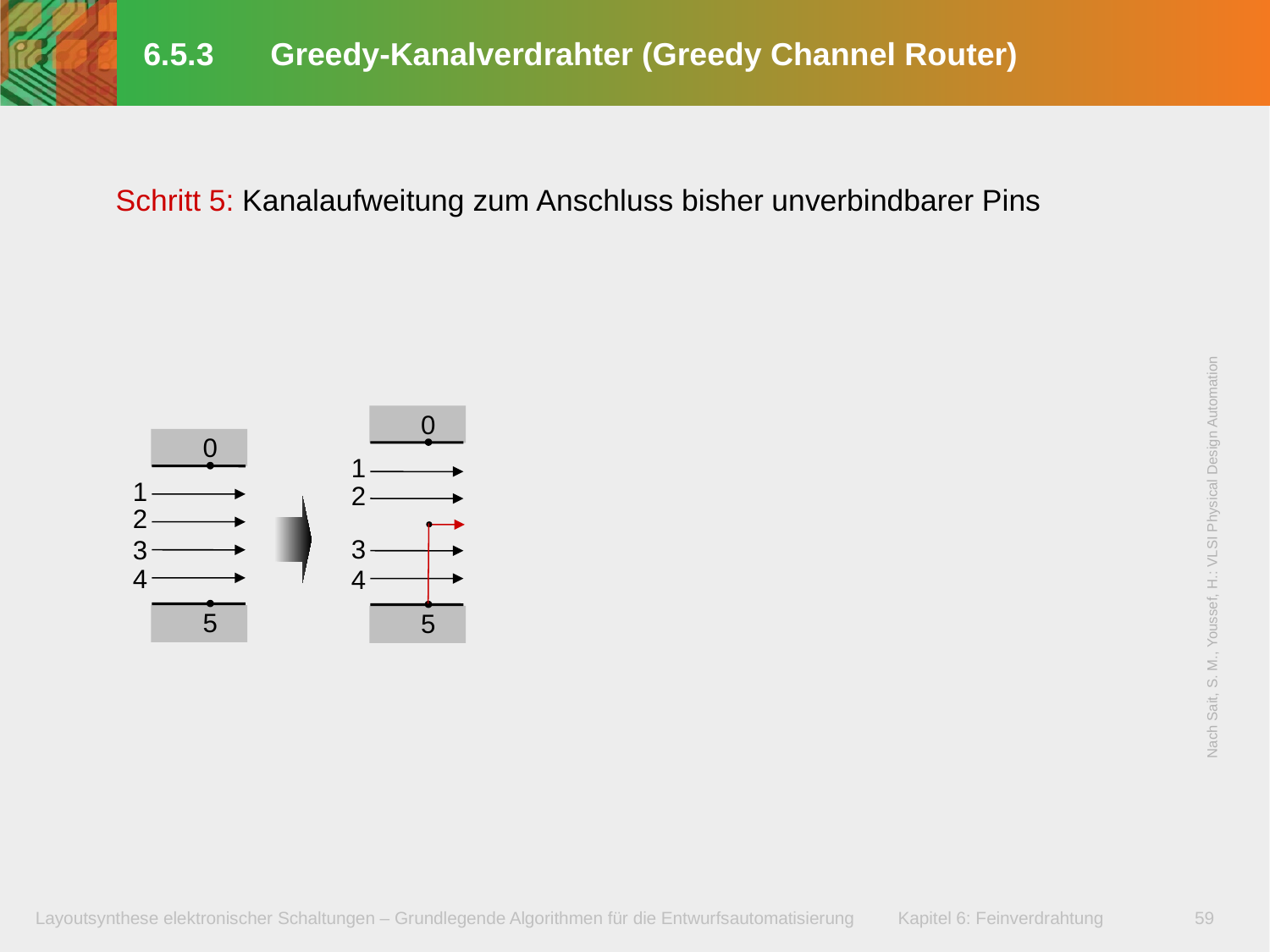

# 6.5.3	Greedy-Kanalverdrahter (Greedy Channel Router)
Schritt 5: Kanalaufweitung zum Anschluss bisher unverbindbarer Pins
0

0

1

1

2

2

3
3
Nach Sait, S. M., Youssef, H.: VLSI Physical Design Automation

4
4

5
5